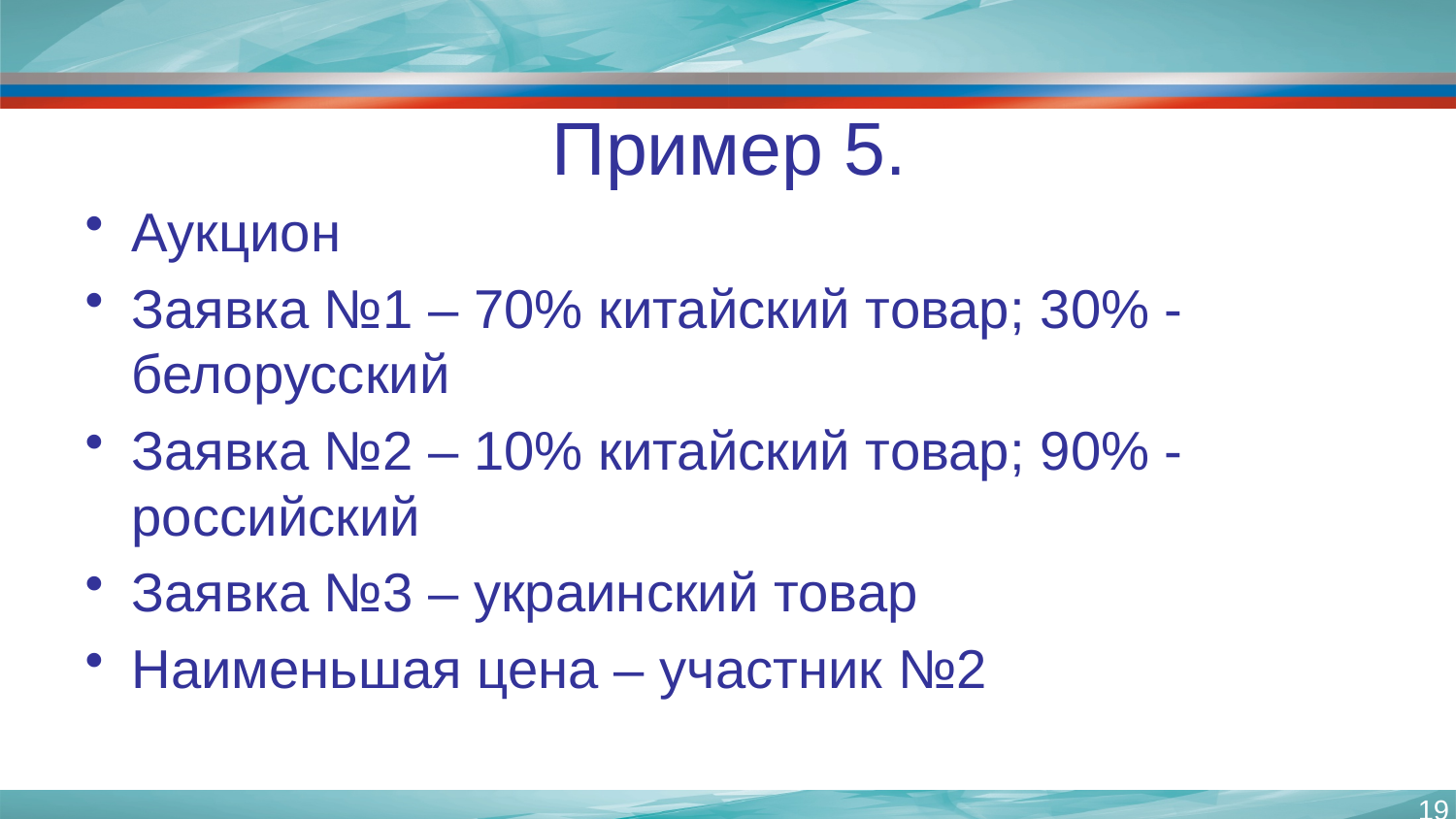

# Пример 5.
Аукцион
Заявка №1 – 70% китайский товар; 30% - белорусский
Заявка №2 – 10% китайский товар; 90% - российский
Заявка №3 – украинский товар
Наименьшая цена – участник №2
19